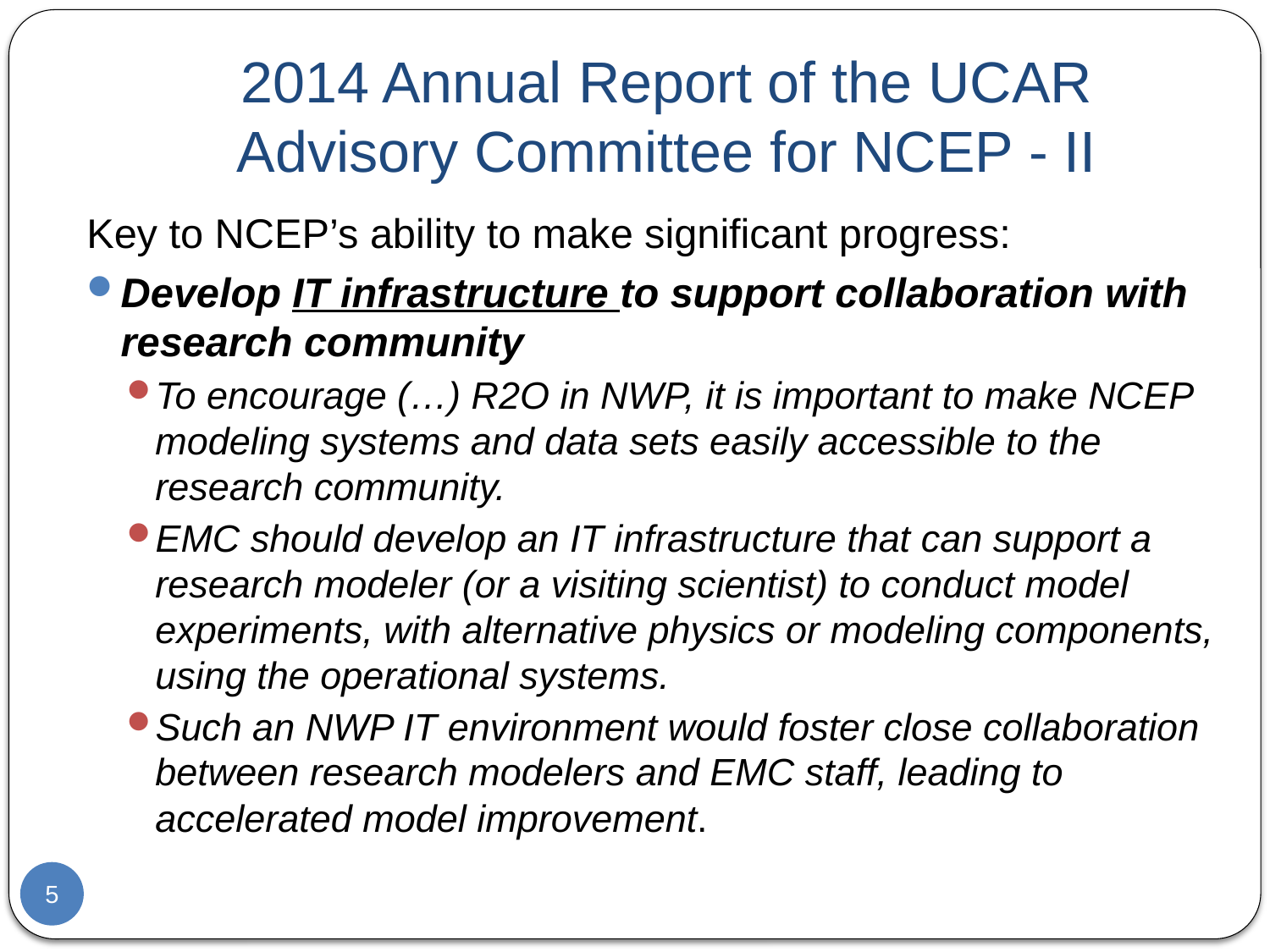

# 2014 Annual Report of the UCAR Advisory Committee for NCEP - II
Key to NCEP’s ability to make significant progress:
Develop IT infrastructure to support collaboration with research community
To encourage (…) R2O in NWP, it is important to make NCEP modeling systems and data sets easily accessible to the research community.
EMC should develop an IT infrastructure that can support a research modeler (or a visiting scientist) to conduct model experiments, with alternative physics or modeling components, using the operational systems.
Such an NWP IT environment would foster close collaboration between research modelers and EMC staff, leading to accelerated model improvement.

5